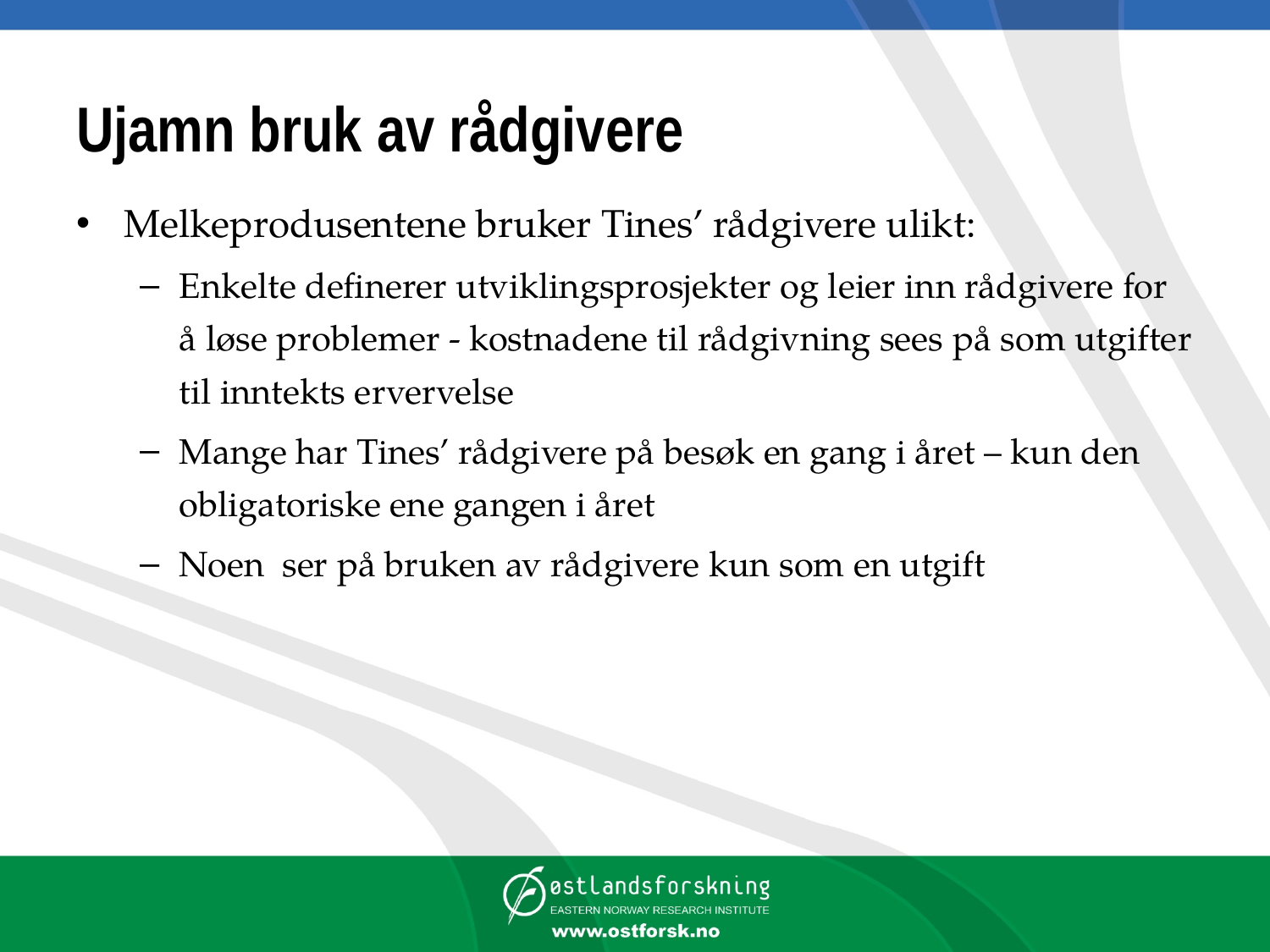

# Ujamn bruk av rådgivere
Melkeprodusentene bruker Tines’ rådgivere ulikt:
Enkelte definerer utviklingsprosjekter og leier inn rådgivere for å løse problemer - kostnadene til rådgivning sees på som utgifter til inntekts ervervelse
Mange har Tines’ rådgivere på besøk en gang i året – kun den obligatoriske ene gangen i året
Noen  ser på bruken av rådgivere kun som en utgift